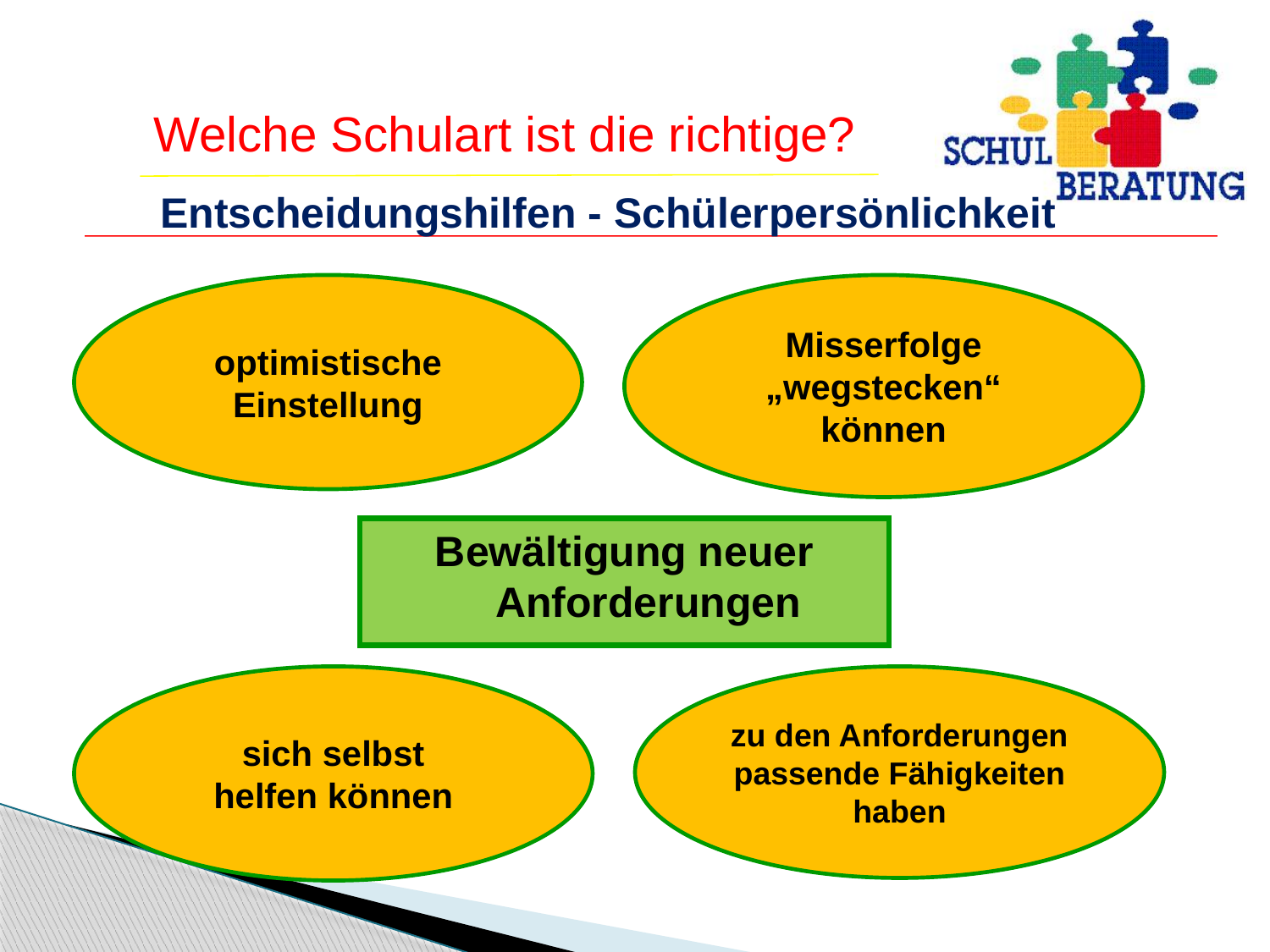

Entscheidungshilfen - Schülerpersönlichkeit
optimistische Einstellung
Misserfolge
„wegstecken“
können
Bewältigung neuer
Anforderungen

sich selbst
helfen können

zu den Anforderungen passende Fähigkeiten haben